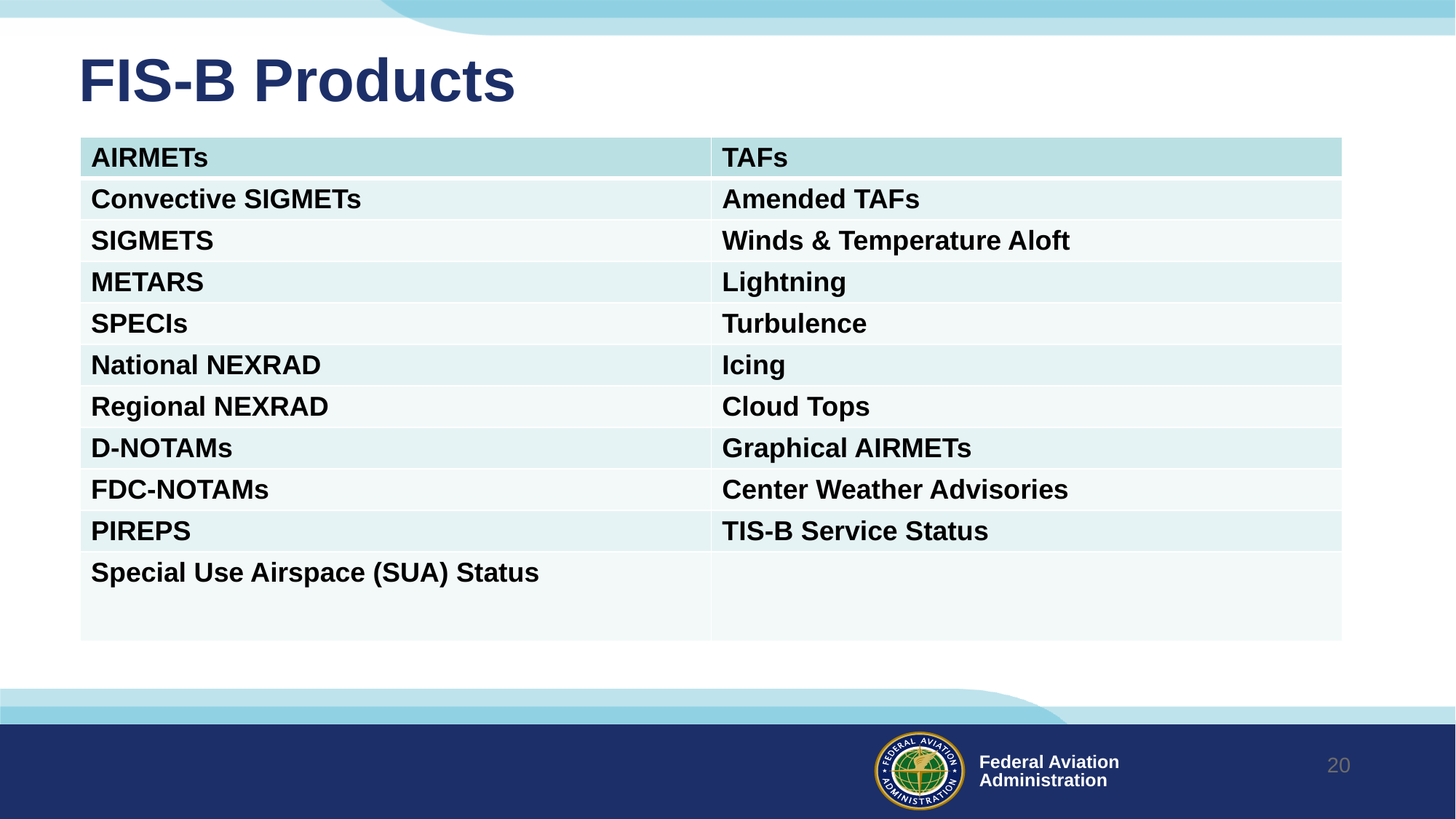

# FIS-B Products
| AIRMETs | TAFs |
| --- | --- |
| Convective SIGMETs | Amended TAFs |
| SIGMETS | Winds & Temperature Aloft |
| METARS | Lightning |
| SPECIs | Turbulence |
| National NEXRAD | Icing |
| Regional NEXRAD | Cloud Tops |
| D-NOTAMs | Graphical AIRMETs |
| FDC-NOTAMs | Center Weather Advisories |
| PIREPS | TIS-B Service Status |
| Special Use Airspace (SUA) Status |  |
20